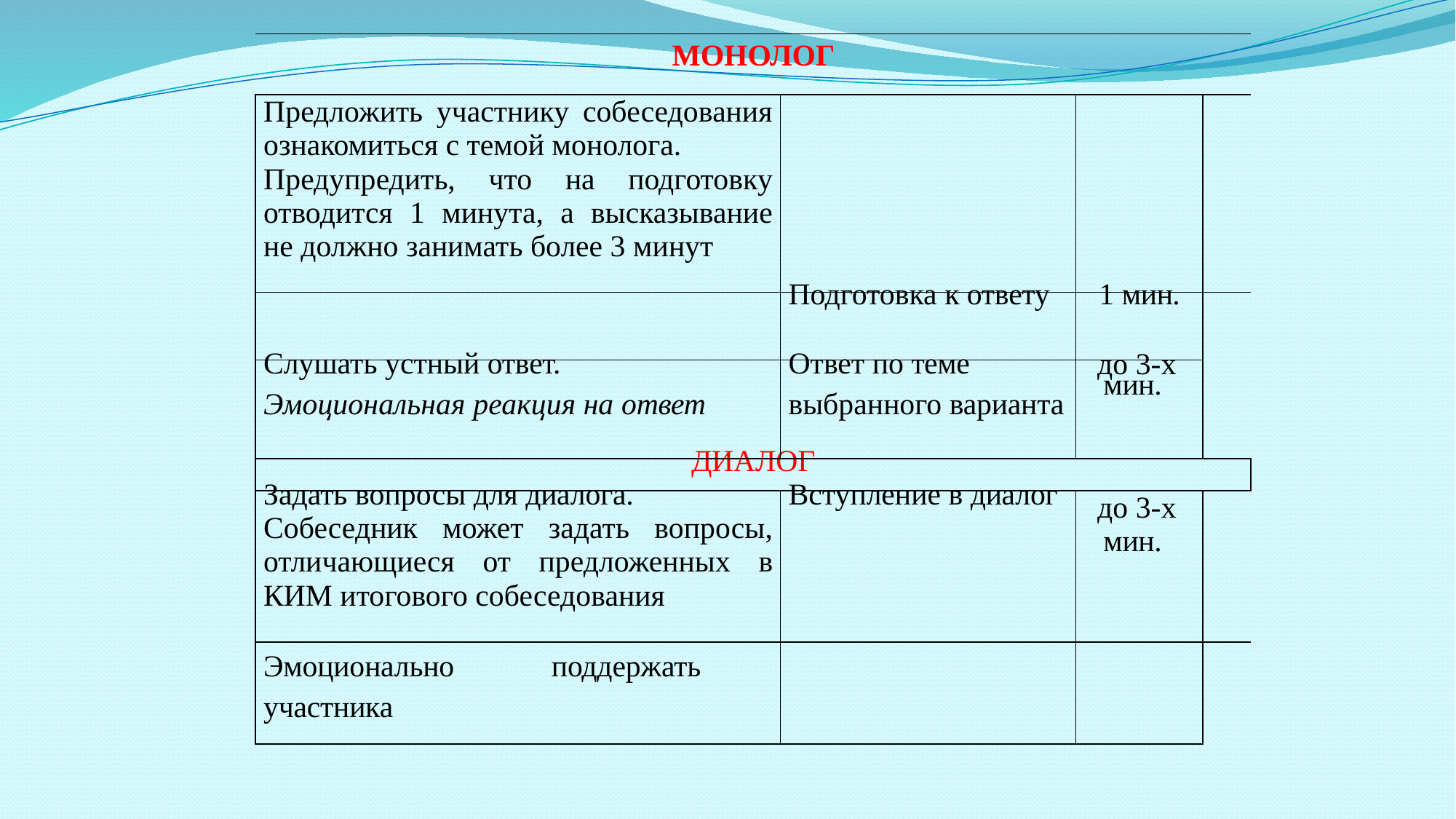

| МОНОЛОГ |  |  |  |
| --- | --- | --- | --- |
| Предложить участнику собеседования ознакомиться с темой монолога. Предупредить, что на подготовку отводится 1 минута, а высказывание не должно занимать более 3 минут |  |  |  |
|  | Подготовка к ответу | 1 мин. |  |
| Слушать устный ответ. Эмоциональная реакция на ответ | Ответ по теме выбранного варианта | до 3-х мин. |  |
| ДИАЛОГ |  |  |  |
| Задать вопросы для диалога. Собеседник может задать вопросы, отличающиеся от предложенных в КИМ итогового собеседования | Вступление в диалог | до 3-х мин. |  |
| Эмоционально поддержать участника |  |  |  |